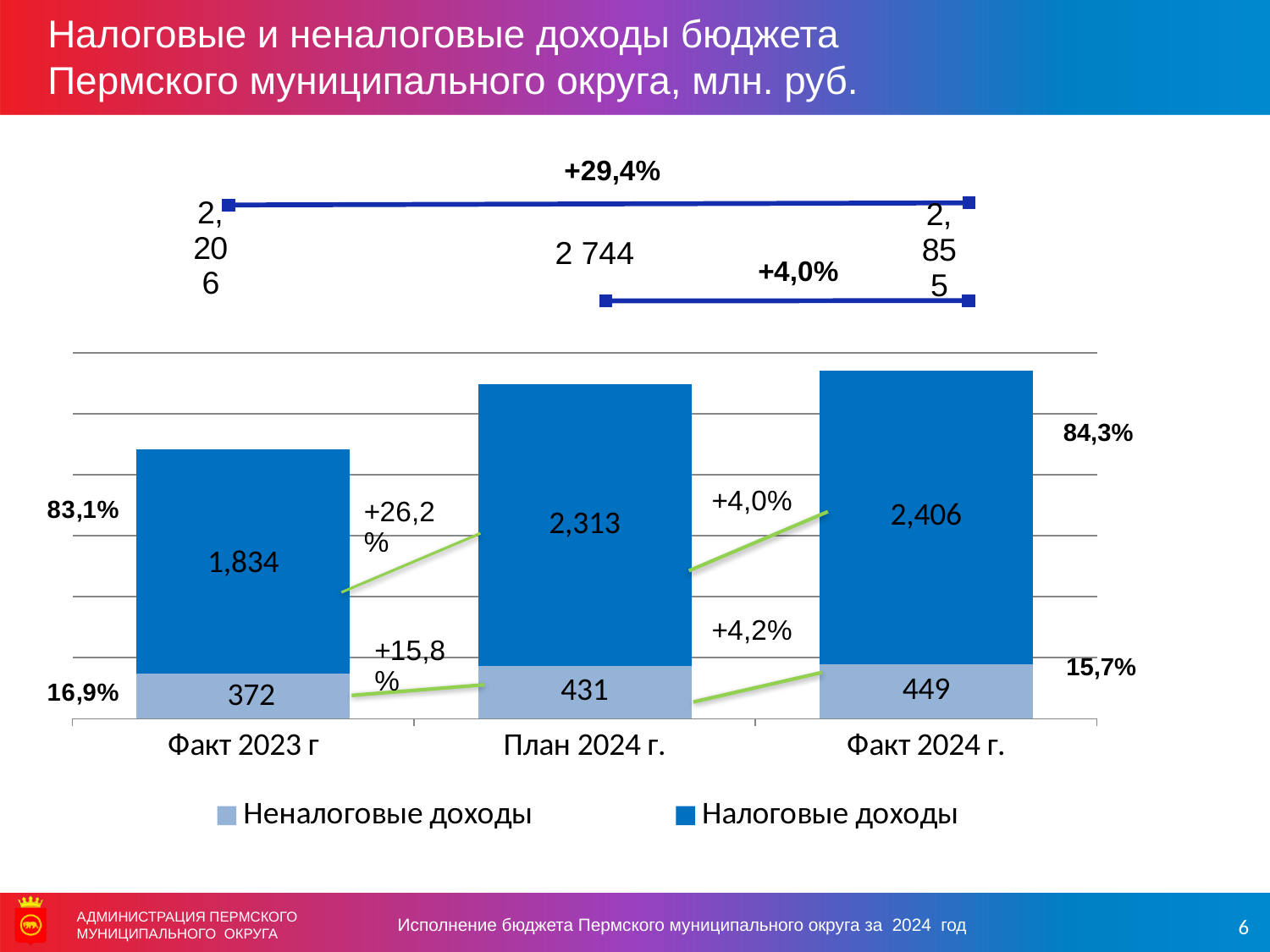

Налоговые и неналоговые доходы бюджета
Пермского муниципального округа, млн. руб.
+29,4%

### Chart

| Category | Доходы всего |
|---|---|
| факт  2023 г | 2205.654 |
| факт 2024 г | 2854.827 |

### Chart

| Category | Доходы всего |
|---|---|
| план 2024 г | 2744.0469999999996 |
| факт  2024 г | 2854.83 |
2 744

### Chart

| Category | Неналоговые доходы | Налоговые доходы  |
|---|---|---|
| Факт 2023 г | 371.866 | 1833.788 |
| План 2024 г. | 430.68 | 2313.365 |
| Факт 2024 г. | 448.7 | 2406.115 |
84,3%
15,7%
Исполнение бюджета Пермского муниципального округа за  2024  год
АДМИНИСТРАЦИЯ ПЕРМСКОГО МУНИЦИПАЛЬНОГО  ОКРУГА